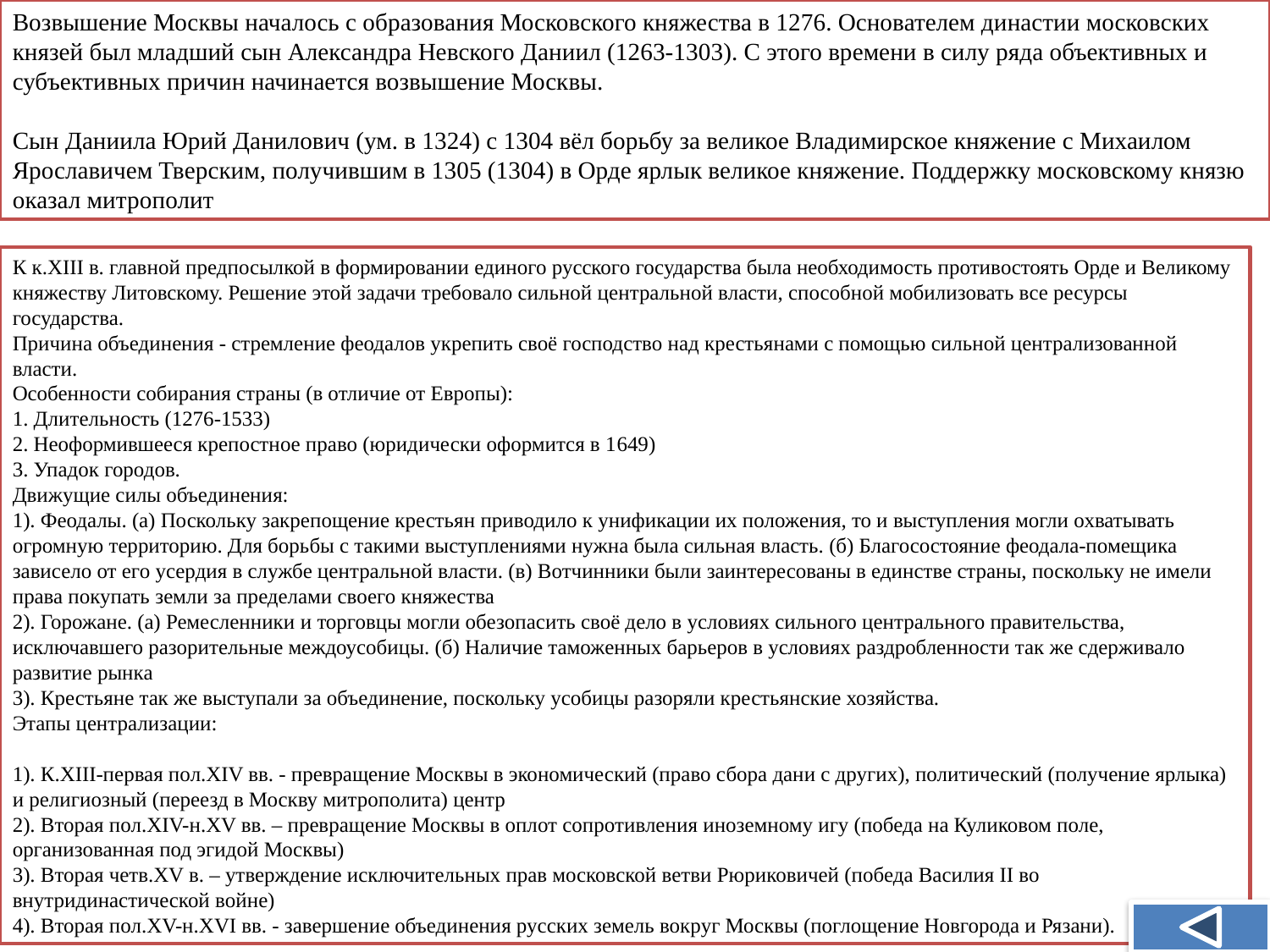

Возвышение Москвы началось с образования Московского княжества в 1276. Основателем династии московских князей был младший сын Александра Невского Даниил (1263-1303). С этого времени в силу ряда объективных и субъективных причин начинается возвышение Москвы.

Сын Даниила Юрий Данилович (ум. в 1324) с 1304 вёл борьбу за великое Владимирское княжение с Михаилом Ярославичем Тверским, получившим в 1305 (1304) в Орде ярлык великое княжение. Поддержку московскому князю оказал митрополит
К к.XIII в. главной предпосылкой в формировании единого русского государства была необходимость противостоять Орде и Великому княжеству Литовскому. Решение этой задачи требовало сильной центральной власти, способной мобилизовать все ресурсы государства.
Причина объединения - стремление феодалов укрепить своё господство над крестьянами с помощью сильной централизованной власти.
Особенности собирания страны (в отличие от Европы):
1. Длительность (1276-1533)
2. Неоформившееся крепостное право (юридически оформится в 1649)
3. Упадок городов.
Движущие силы объединения:
1). Феодалы. (а) Поскольку закрепощение крестьян приводило к унификации их положения, то и выступления могли охватывать огромную территорию. Для борьбы с такими выступлениями нужна была сильная власть. (б) Благосостояние феодала-помещика зависело от его усердия в службе центральной власти. (в) Вотчинники были заинтересованы в единстве страны, поскольку не имели права покупать земли за пределами своего княжества
2). Горожане. (а) Ремесленники и торговцы могли обезопасить своё дело в условиях сильного центрального правительства, исключавшего разорительные междоусобицы. (б) Наличие таможенных барьеров в условиях раздробленности так же сдерживало развитие рынка
3). Крестьяне так же выступали за объединение, поскольку усобицы разоряли крестьянские хозяйства.
Этапы централизации:

1). К.XIII-первая пол.XIV вв. - превращение Москвы в экономический (право сбора дани с других), политический (получение ярлыка) и религиозный (переезд в Москву митрополита) центр
2). Вторая пол.XIV-н.XV вв. – превращение Москвы в оплот сопротивления иноземному игу (победа на Куликовом поле, организованная под эгидой Москвы)
3). Вторая четв.XV в. – утверждение исключительных прав московской ветви Рюриковичей (победа Василия II во внутридинастической войне)
4). Вторая пол.XV-н.XVI вв. - завершение объединения русских земель вокруг Москвы (поглощение Новгорода и Рязани).